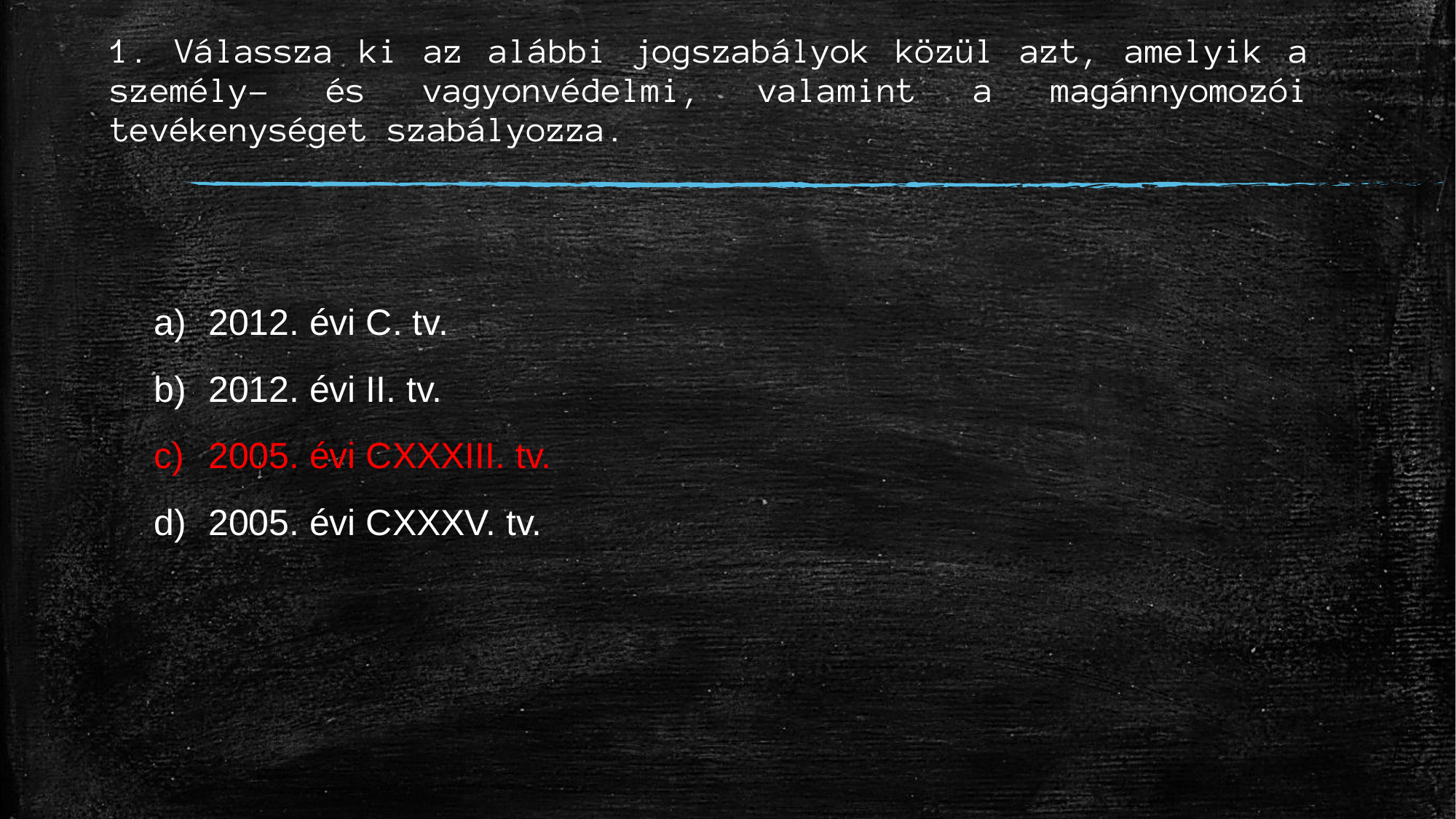

# 1. Válassza ki az alábbi jogszabályok közül azt, amelyik a személy- és vagyonvédelmi, valamint a magánnyomozói tevékenységet szabályozza.

2012. évi C. tv.
2012. évi II. tv.
2005. évi CXXXIII. tv.
2005. évi CXXXV. tv.